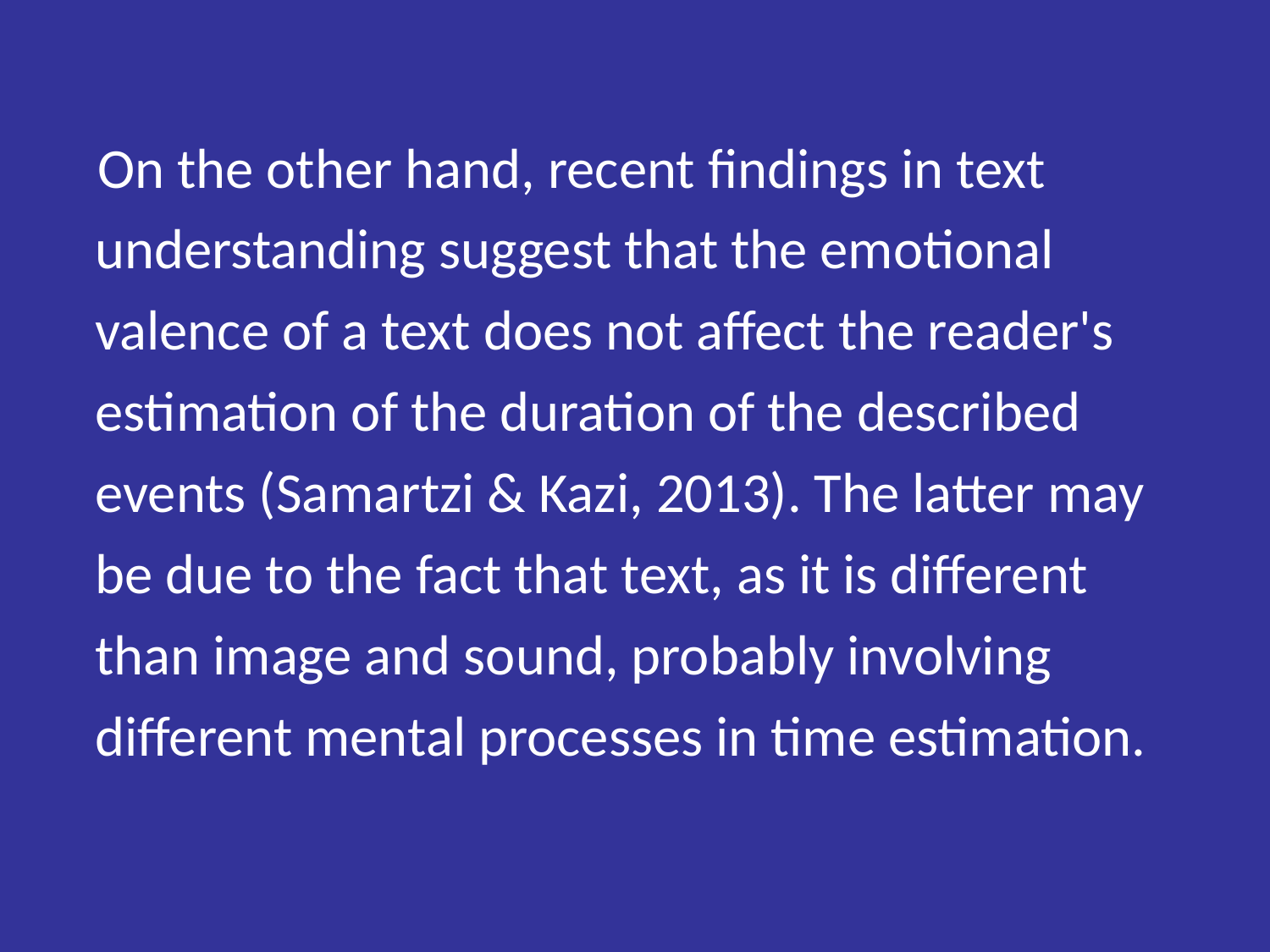

On the other hand, recent findings in text understanding suggest that the emotional valence of a text does not affect the reader's estimation of the duration of the described events (Samartzi & Kazi, 2013). The latter may be due to the fact that text, as it is different than image and sound, probably involving different mental processes in time estimation.